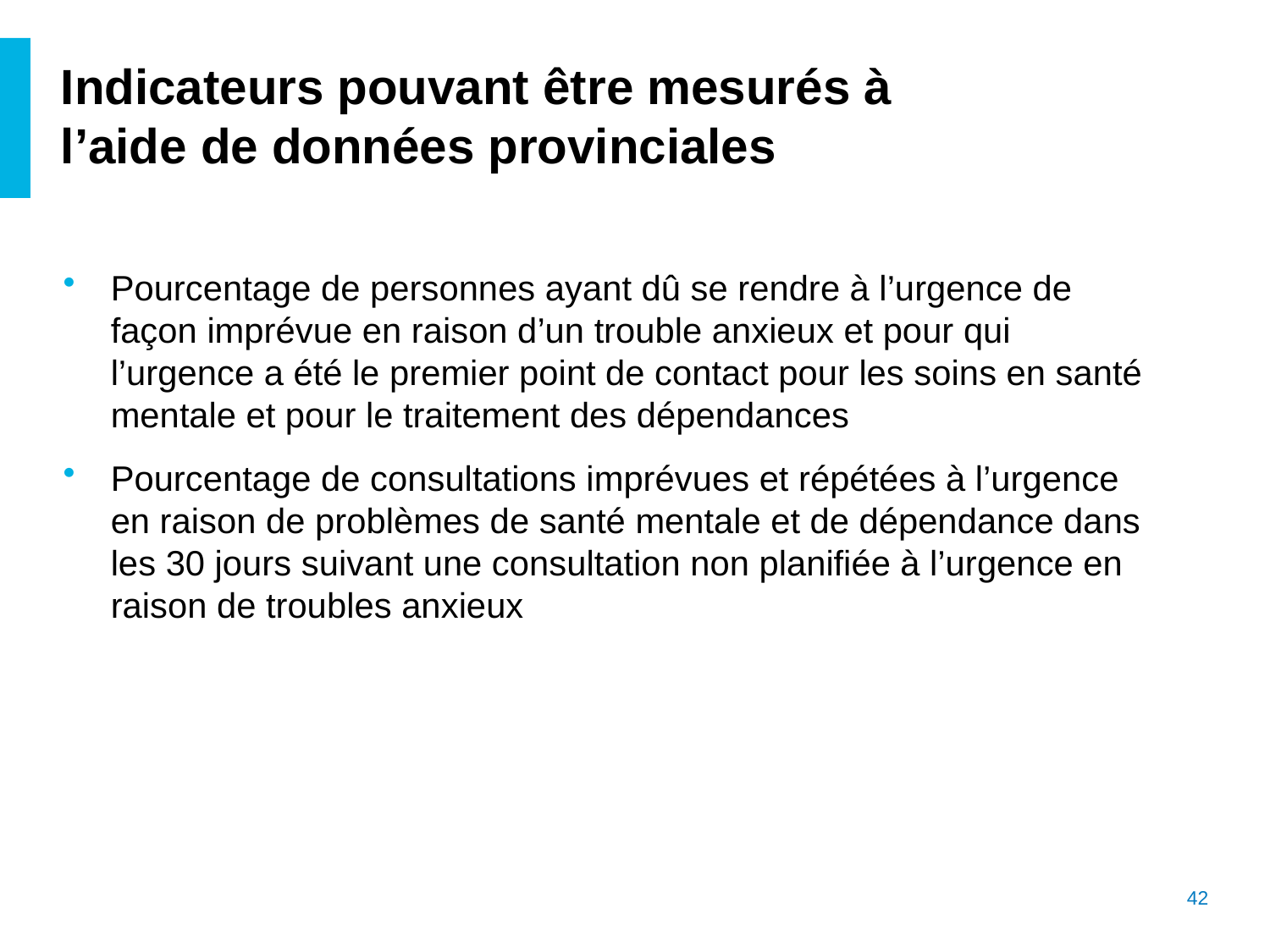

# Indicateurs pouvant être mesurés à l’aide de données provinciales
Pourcentage de personnes ayant dû se rendre à l’urgence de façon imprévue en raison d’un trouble anxieux et pour qui l’urgence a été le premier point de contact pour les soins en santé mentale et pour le traitement des dépendances
Pourcentage de consultations imprévues et répétées à l’urgence en raison de problèmes de santé mentale et de dépendance dans les 30 jours suivant une consultation non planifiée à l’urgence en raison de troubles anxieux